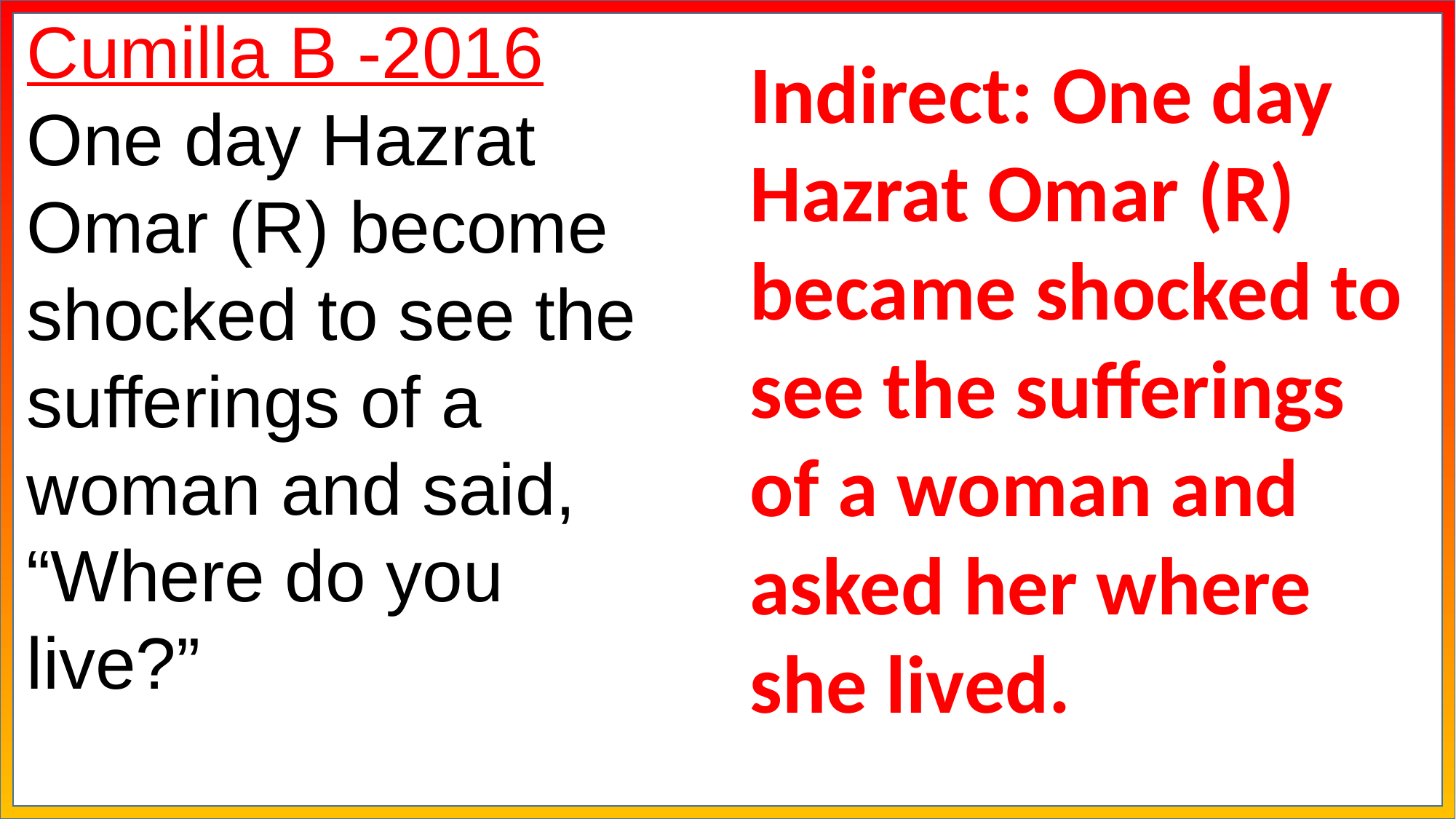

Cumilla B -2016
One day Hazrat Omar (R) become shocked to see the sufferings of a woman and said, “Where do you live?”

Indirect: One day Hazrat Omar (R) became shocked to see the sufferings of a woman and asked her where she lived.